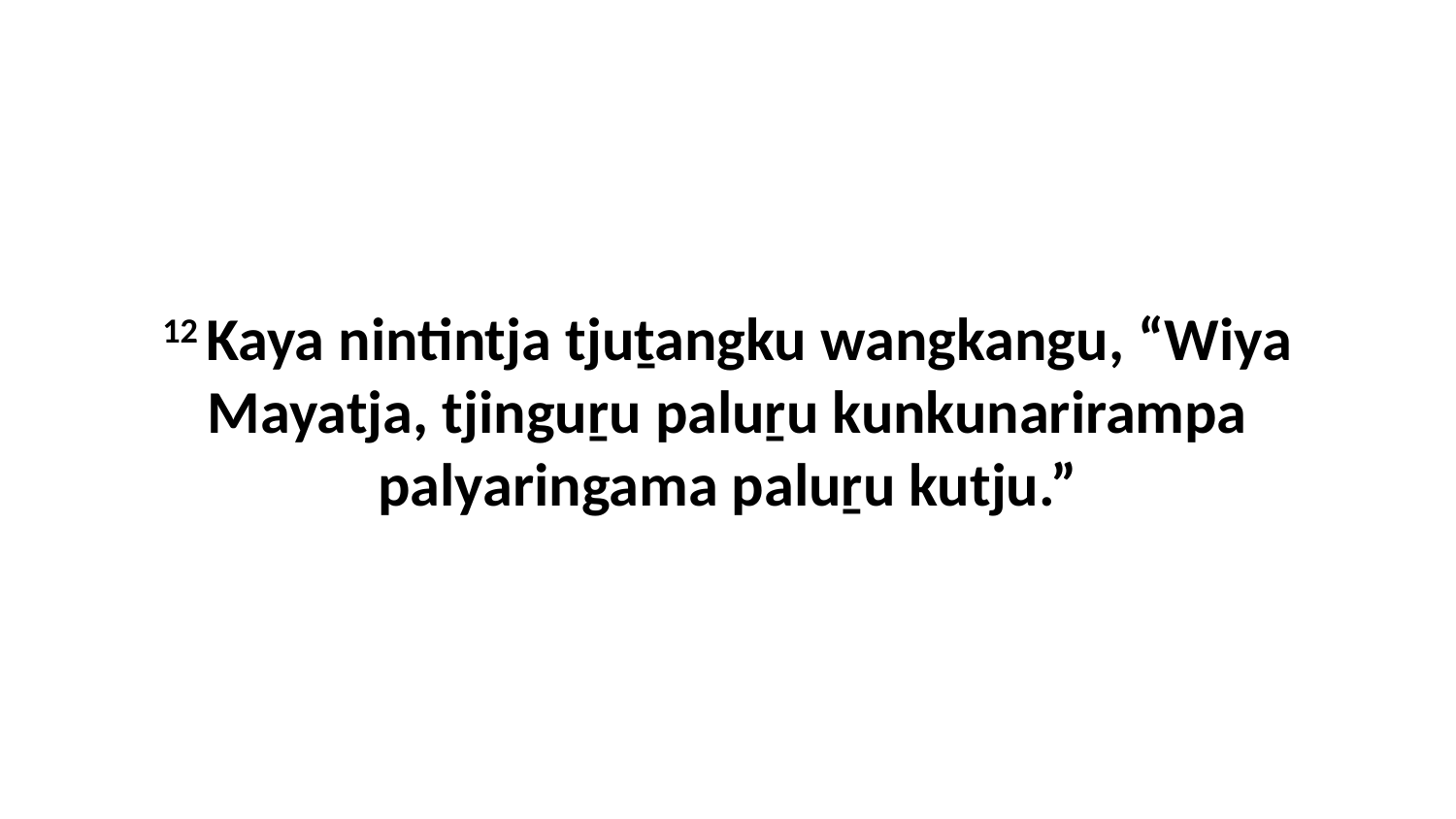

12 Kaya nintintja tjuṯangku wangkangu, “Wiya Mayatja, tjinguṟu paluṟu kunkunarirampa palyaringama paluṟu kutju.”